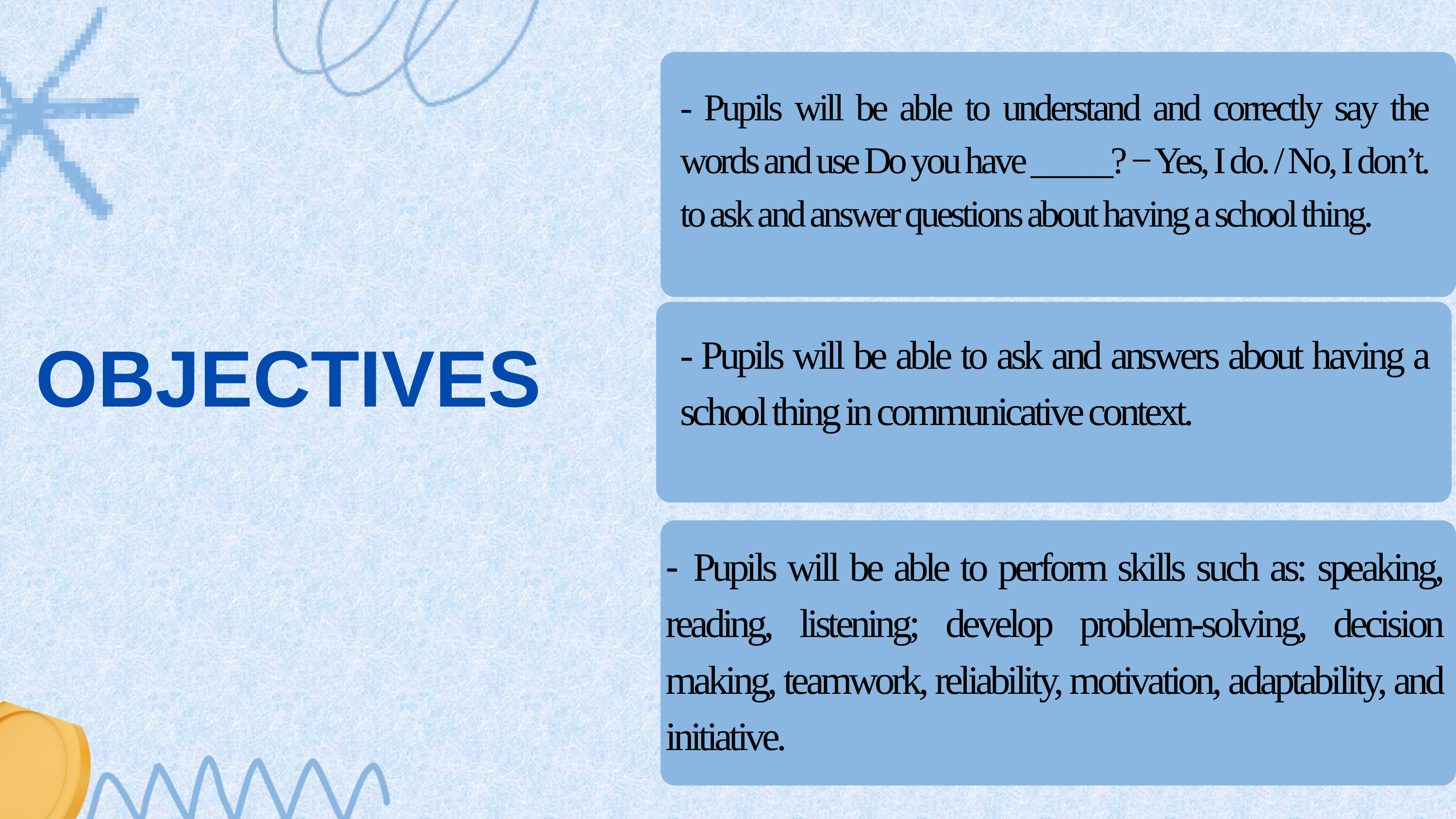

- Pupils will be able to understand and correctly say the words and use Do you have _____? − Yes, I do. / No, I don’t. to ask and answer questions about having a school thing.

- Pupils will be able to ask and answers about having a school thing in communicative context.
OBJECTIVES

- Pupils will be able to perform skills such as: speaking, reading, listening; develop problem-solving, decision making, teamwork, reliability, motivation, adaptability, and initiative.